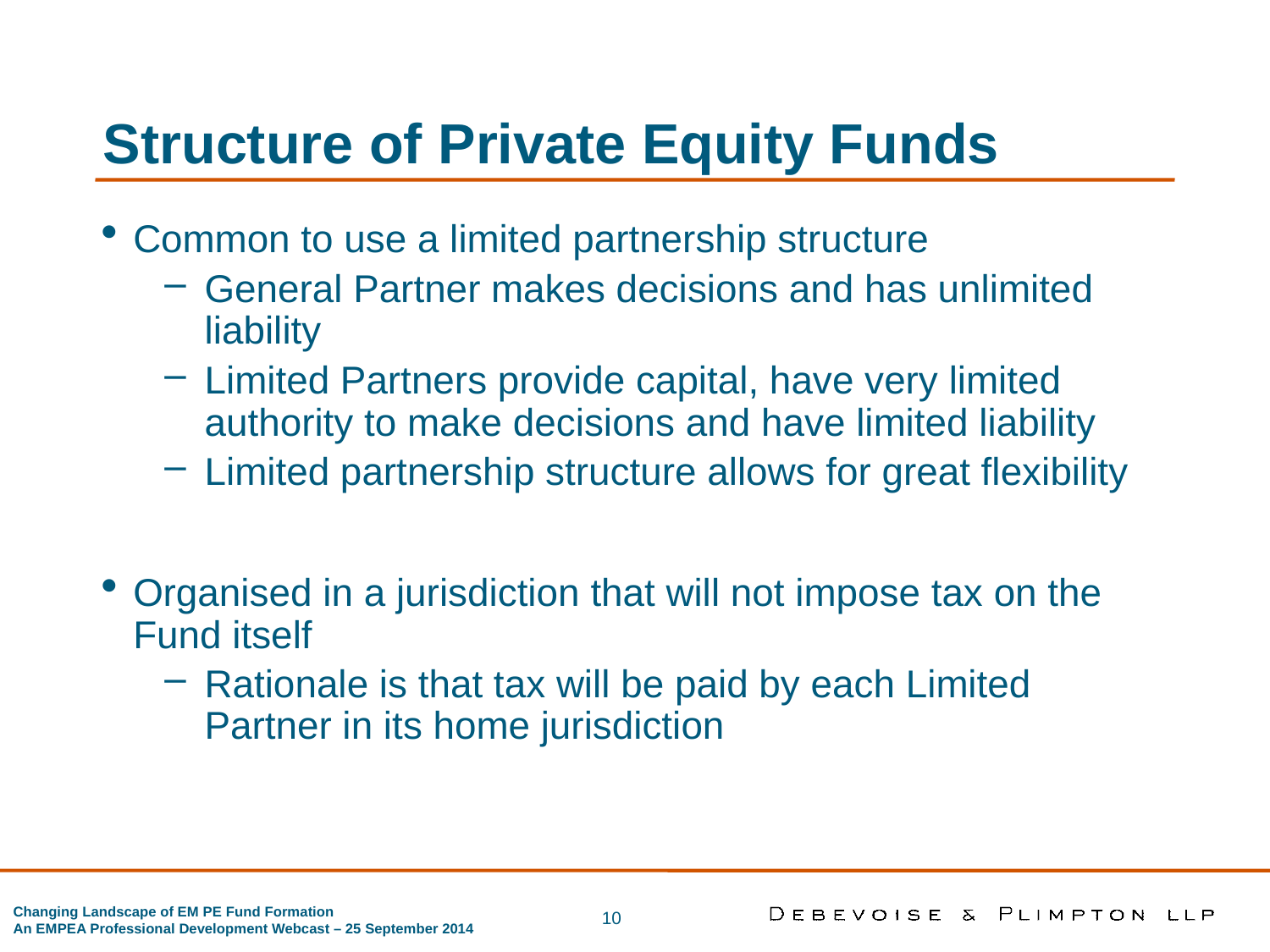

Common to use a limited partnership structure
General Partner makes decisions and has unlimited liability
Limited Partners provide capital, have very limited authority to make decisions and have limited liability
Limited partnership structure allows for great flexibility

Organised in a jurisdiction that will not impose tax on the Fund itself
Rationale is that tax will be paid by each Limited Partner in its home jurisdiction
Structure of Private Equity Funds
10